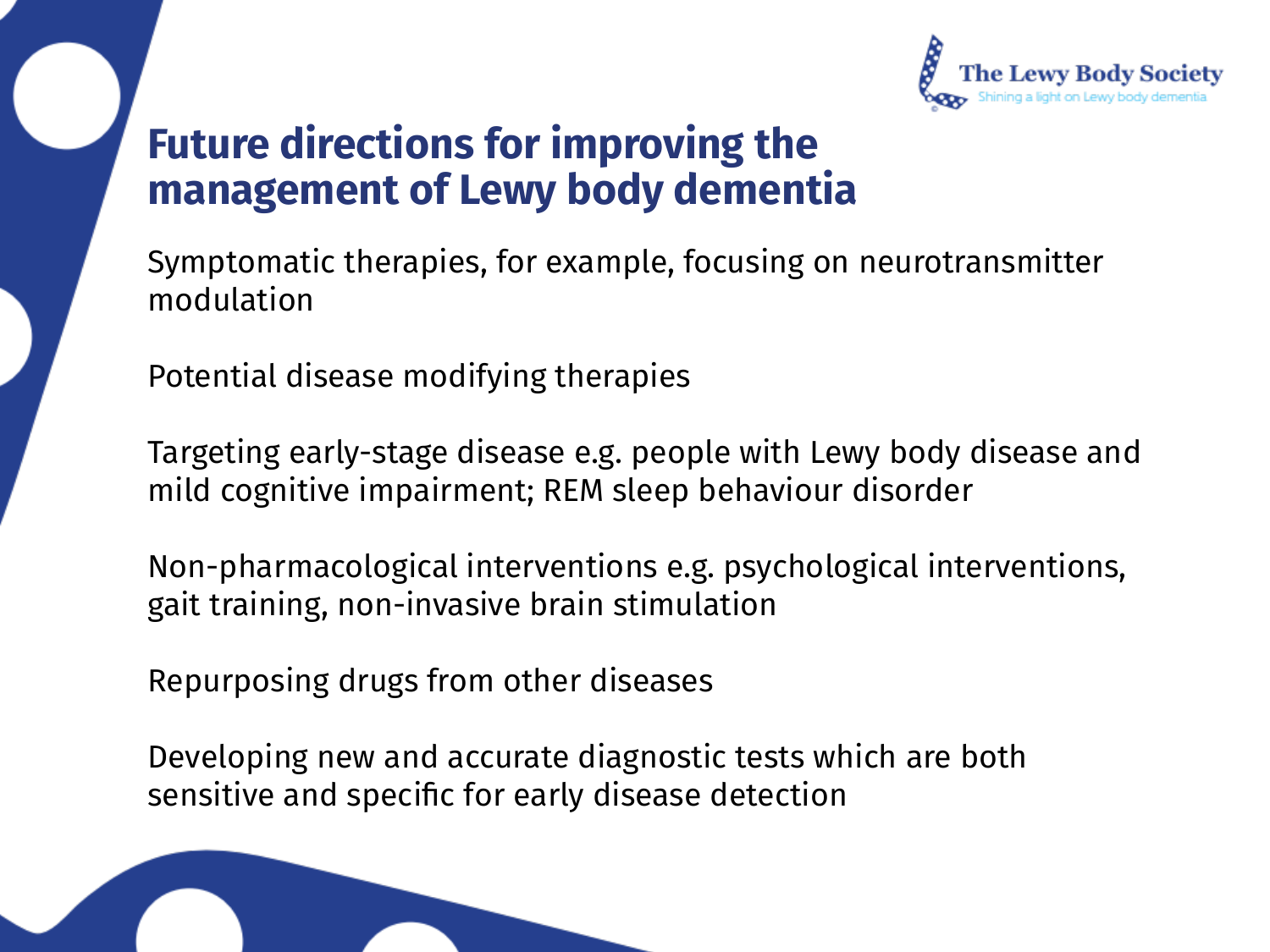

Future directions for improving the
management of Lewy body dementia
Symptomatic therapies, for example, focusing on neurotransmitter modulation

Potential disease modifying therapies

Targeting early-stage disease e.g. people with Lewy body disease and mild cognitive impairment; REM sleep behaviour disorder

Non-pharmacological interventions e.g. psychological interventions, gait training, non-invasive brain stimulation

Repurposing drugs from other diseases

Developing new and accurate diagnostic tests which are both sensitive and specific for early disease detection